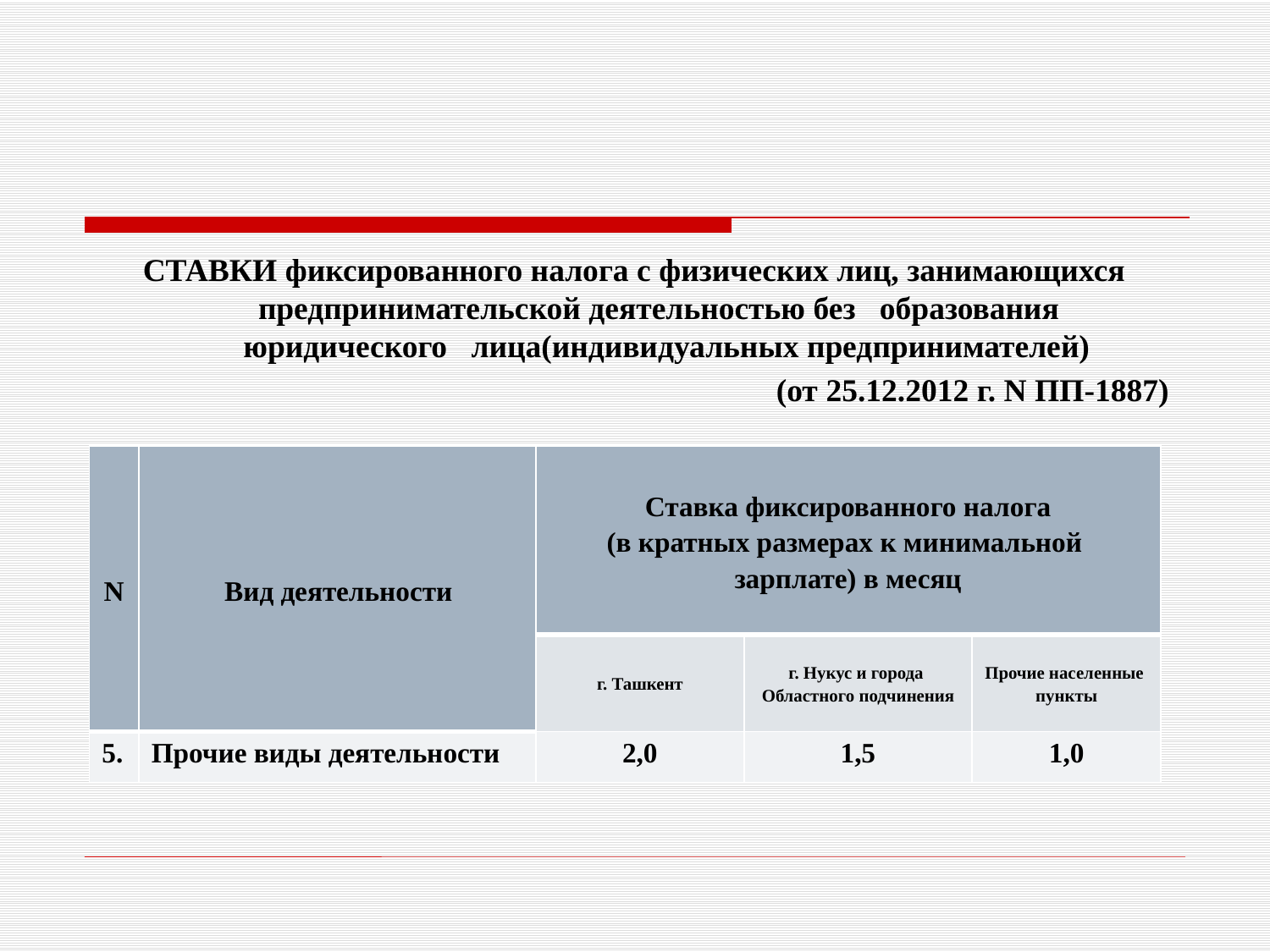

#
СТАВКИ фиксированного налога с физических лиц, занимающихся предпринимательской деятельностью без   образования   юридического   лица(индивидуальных предпринимателей)
(от 25.12.2012 г. N ПП-1887)

| N | Вид деятельности | Ставка фиксированного налога (в кратных размерах к минимальной зарплате) в месяц |  |  |
| --- | --- | --- | --- | --- |
|  |  | г. Ташкент | г. Нукус и города Областного подчинения | Прочие населенные пункты |
| 5. | Прочие виды деятельности | 2,0 | 1,5 | 1,0 |